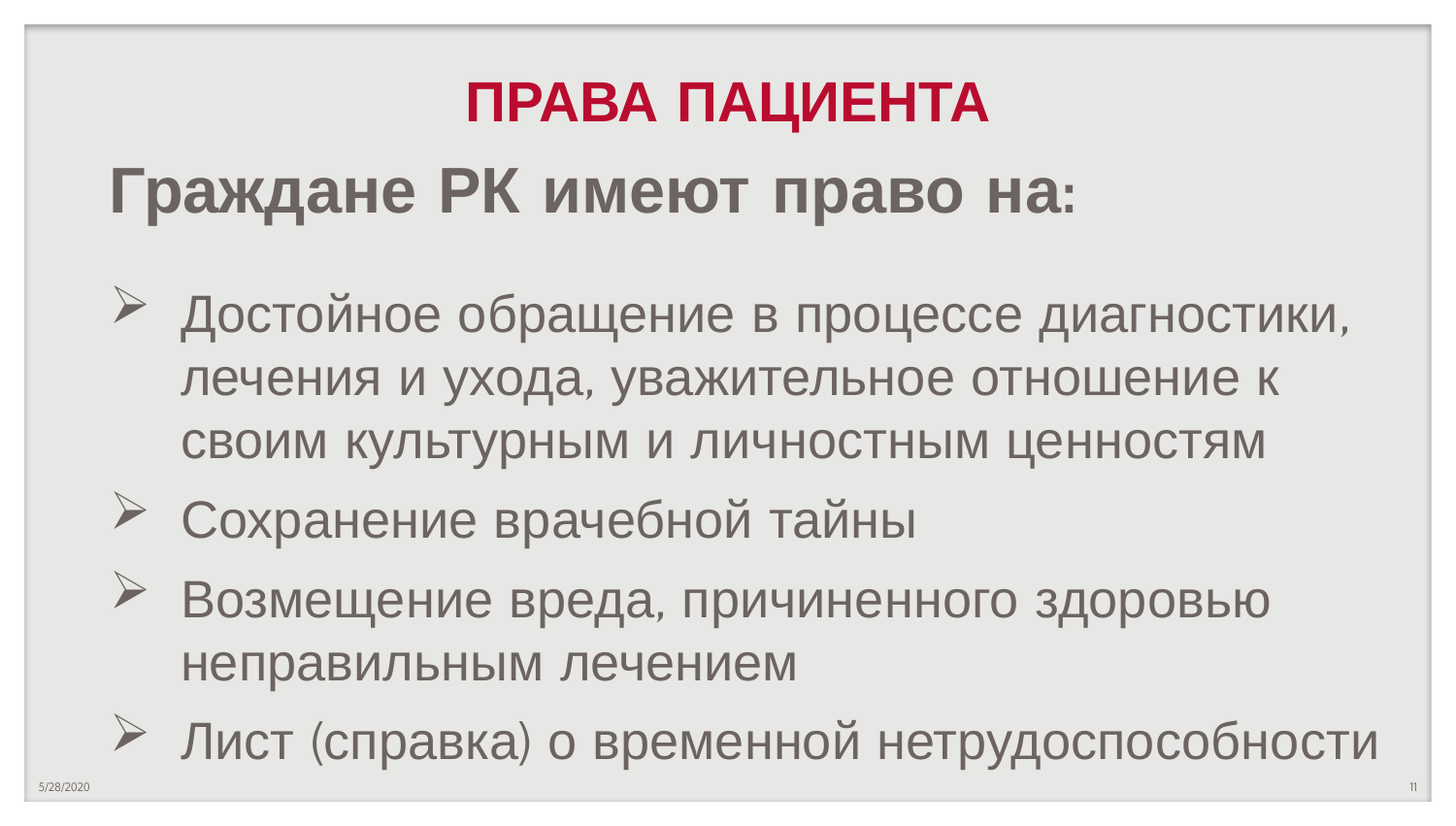

# ПРАВА ПАЦИЕНТА
Граждане РК имеют право на:

Достойное обращение в процессе диагностики, лечения и ухода, уважительное отношение к своим культурным и личностным ценностям
Сохранение врачебной тайны
Возмещение вреда, причиненного здоровью неправильным лечением
Лист (справка) о временной нетрудоспособности
5/28/2020
11